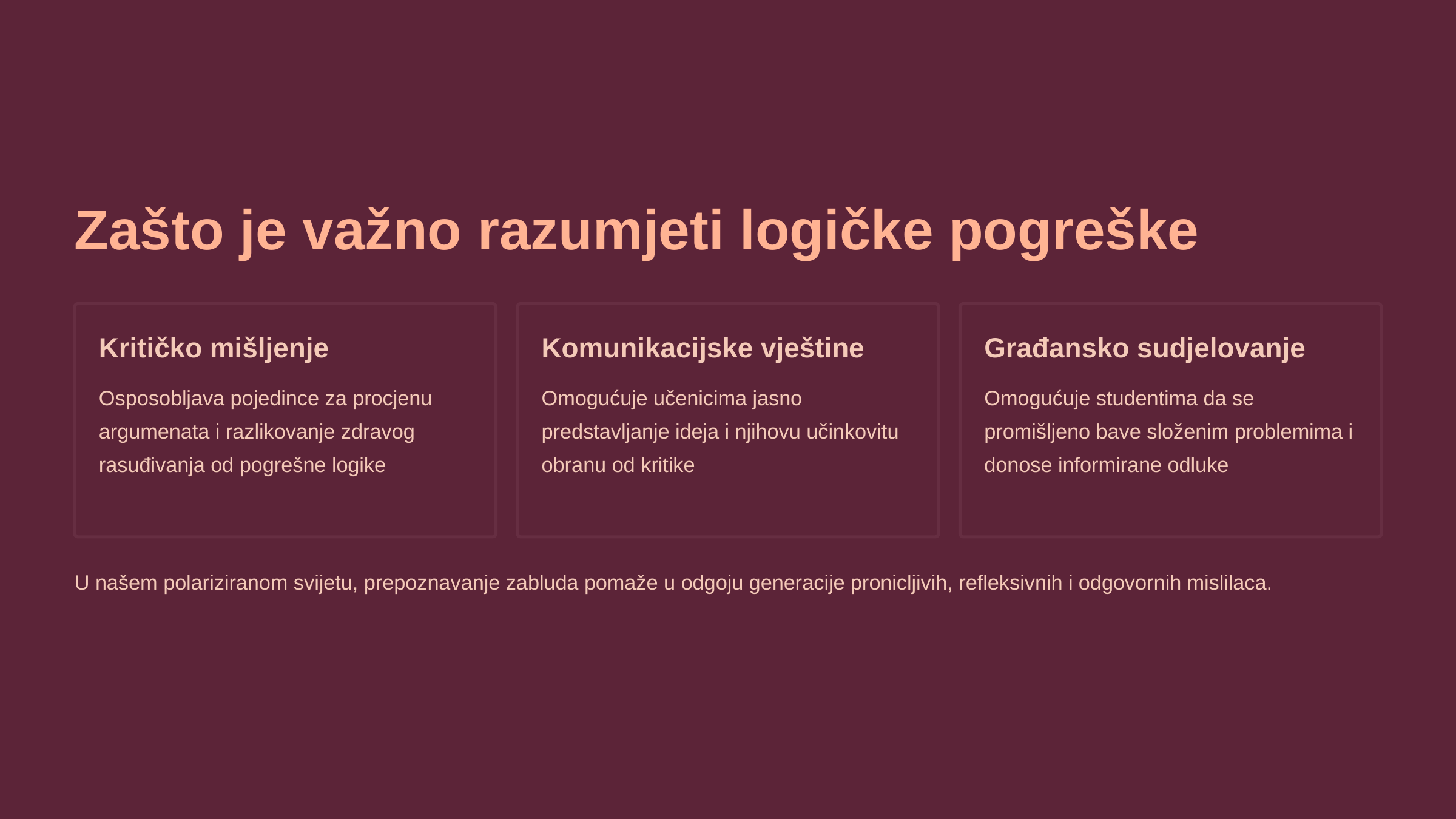

Zašto je važno razumjeti logičke pogreške

Kritičko mišljenje
Komunikacijske vještine
Građansko sudjelovanje
Osposobljava pojedince za procjenu argumenata i razlikovanje zdravog rasuđivanja od pogrešne logike
Omogućuje učenicima jasno predstavljanje ideja i njihovu učinkovitu obranu od kritike
Omogućuje studentima da se promišljeno bave složenim problemima i donose informirane odluke
U našem polariziranom svijetu, prepoznavanje zabluda pomaže u odgoju generacije pronicljivih, refleksivnih i odgovornih mislilaca.